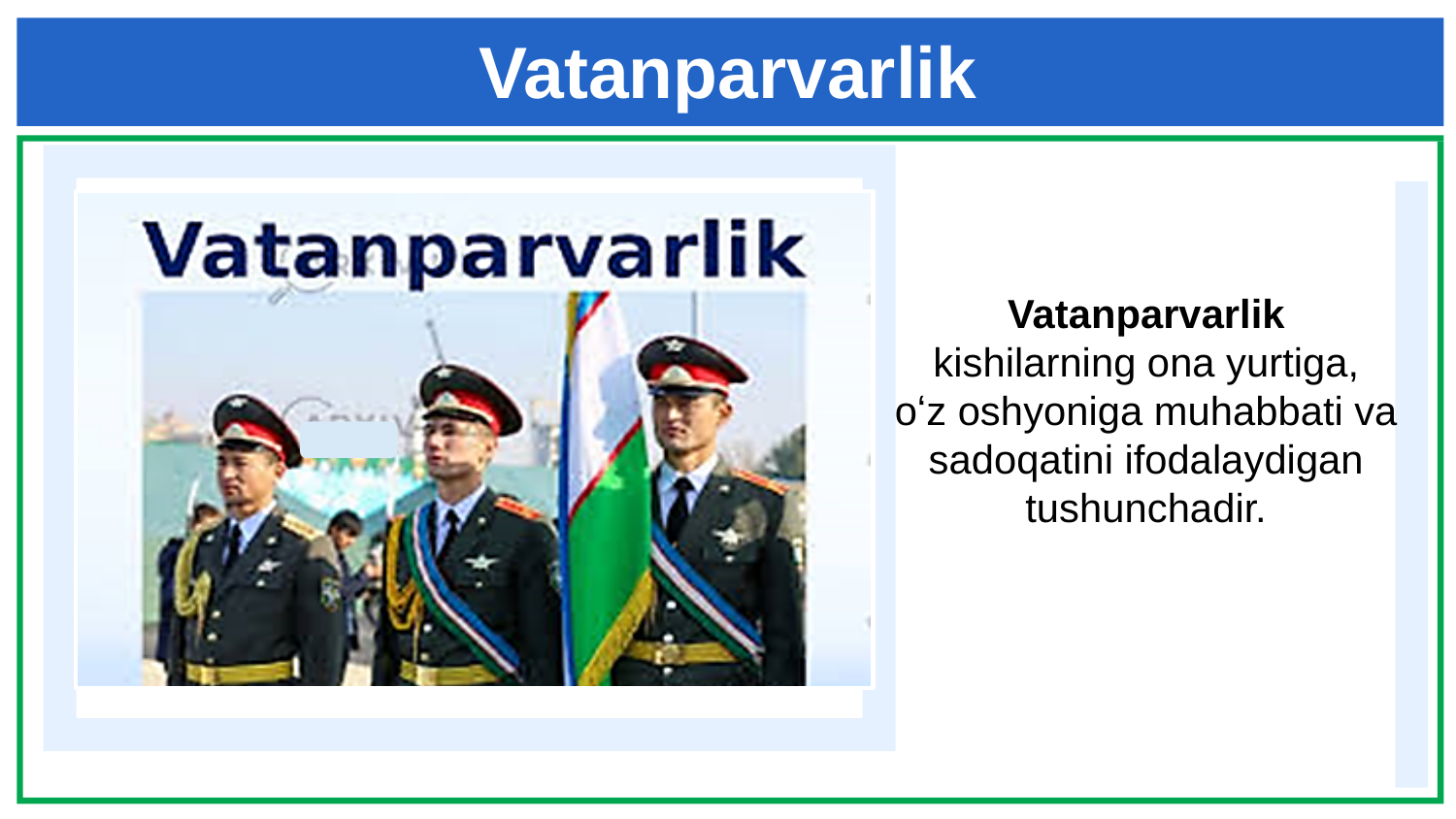

# Vatanparvarlik

Vatanparvarlik
 kishilarning ona yurtiga,
oʻz oshyoniga muhabbati va sadoqatini ifodalaydigan tushunchadir.